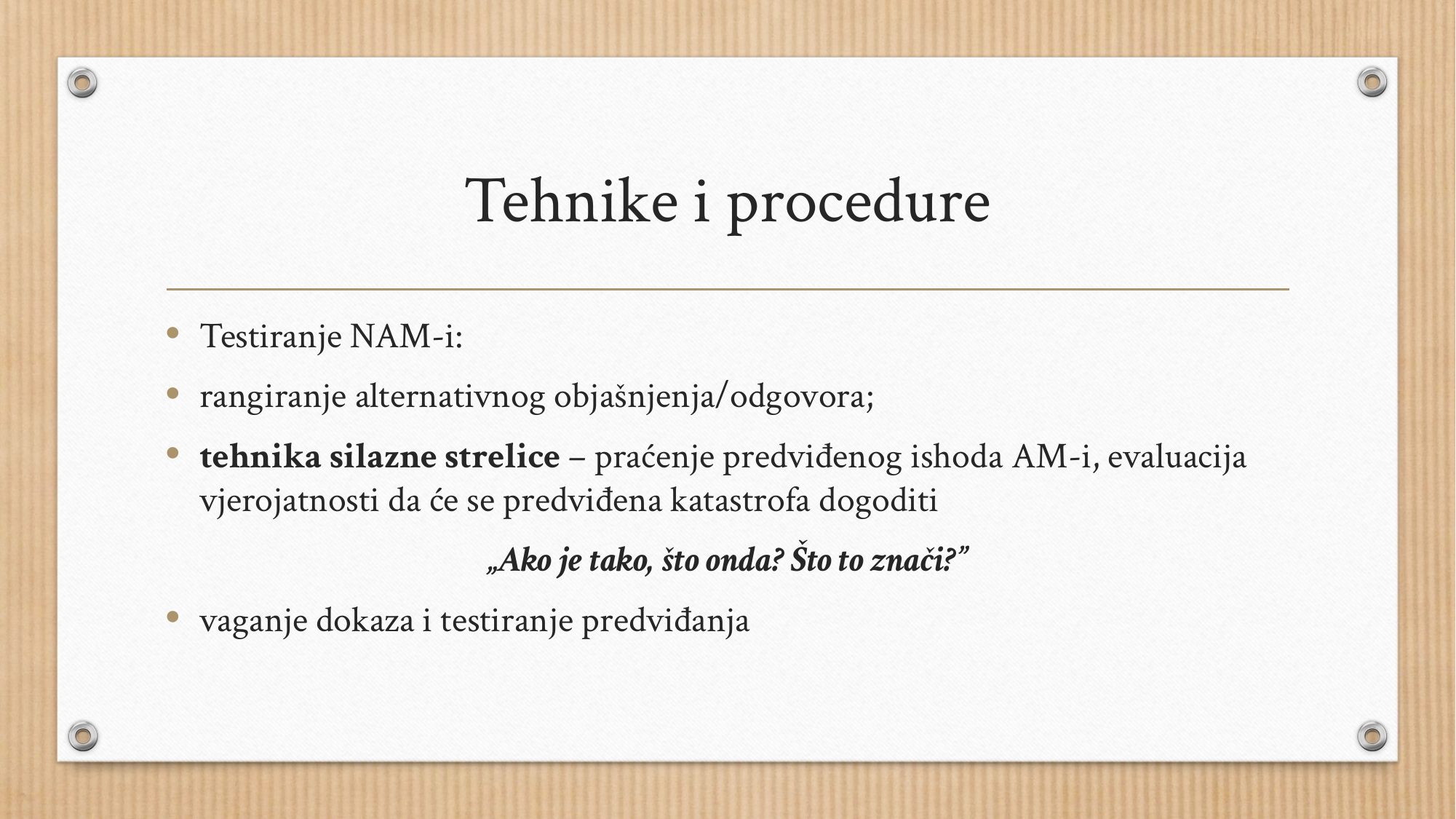

# Tehnike i procedure
Testiranje NAM-i:
rangiranje alternativnog objašnjenja/odgovora;
tehnika silazne strelice – praćenje predviđenog ishoda AM-i, evaluacija vjerojatnosti da će se predviđena katastrofa dogoditi
„Ako je tako, što onda? Što to znači?”
vaganje dokaza i testiranje predviđanja